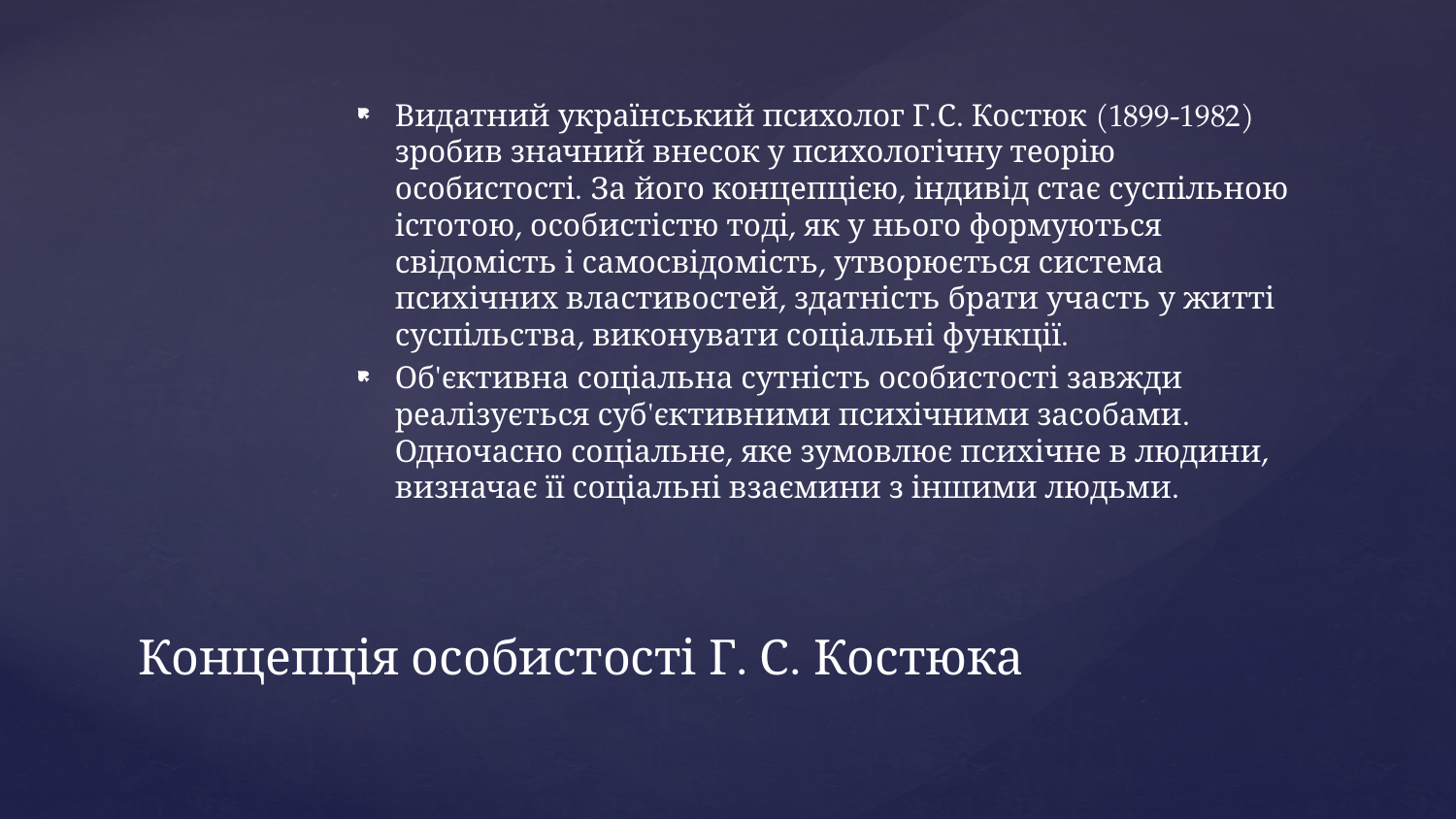

Видатний український психолог Г.С. Костюк (1899-1982) зробив значний внесок у психологічну теорію особистості. За його концепцією, індивід стає суспільною істотою, особистістю тоді, як у нього формуються свідомість і самосвідомість, утворюється система психічних властивостей, здатність брати участь у житті суспільства, виконувати соціальні функції.
Об'єктивна соціальна сутність особистості завжди реалізується суб'єктивними психічними засобами. Одночасно соціальне, яке зумовлює психічне в людини, визначає її соціальні взаємини з іншими людьми.
# Концепція особистості Г. С. Костюка